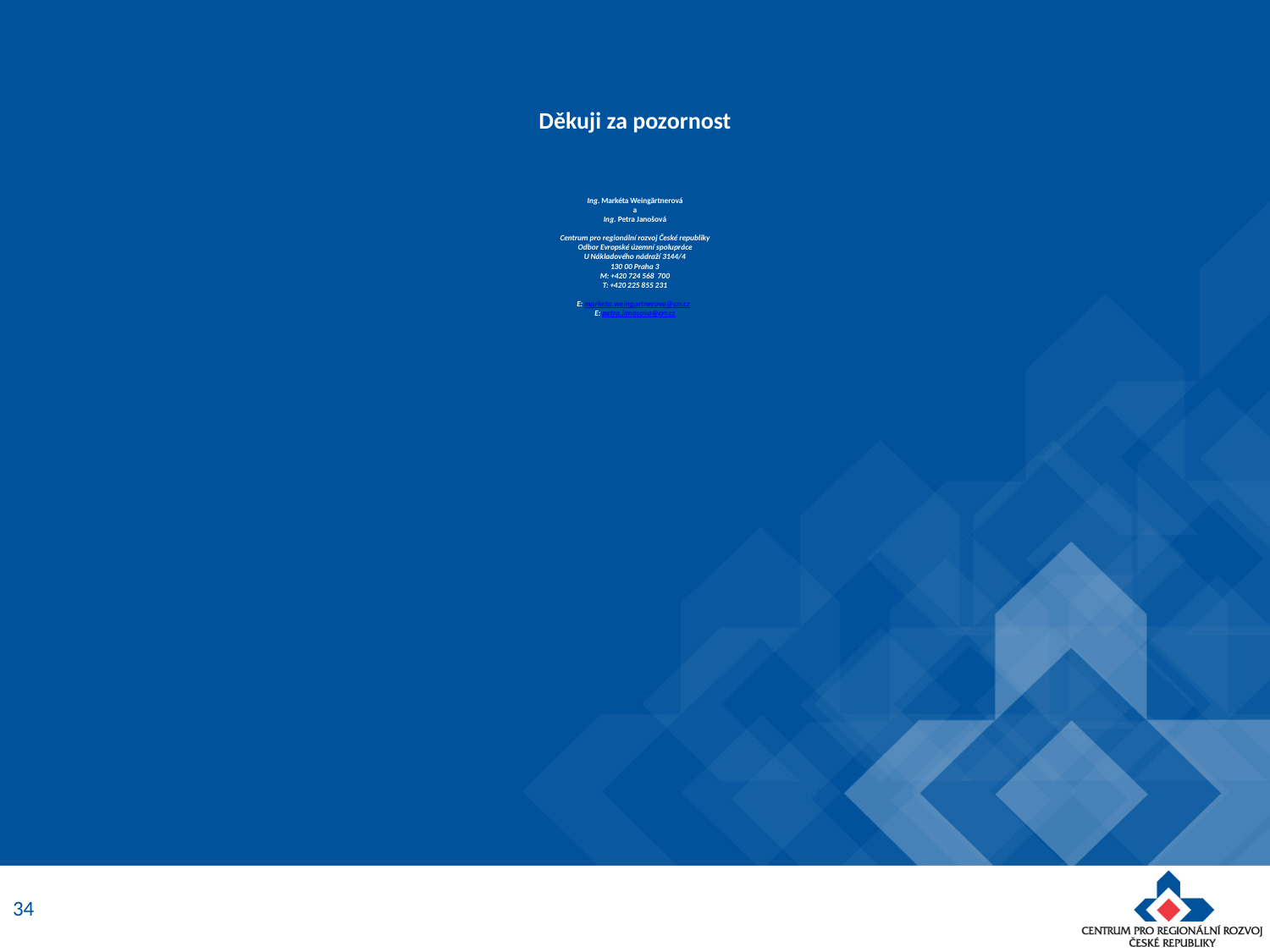

# Děkuji za pozornost Ing. Markéta Weingärtnerová a Ing. Petra Janošová Centrum pro regionální rozvoj České republiky Odbor Evropské územní spolupráce U Nákladového nádraží 3144/4 130 00 Praha 3 M: +420 724 568  700 T: +420 225 855 231 E: marketa.weingartnerova@crr.cz   E: petra.janosova@crr.cz
34